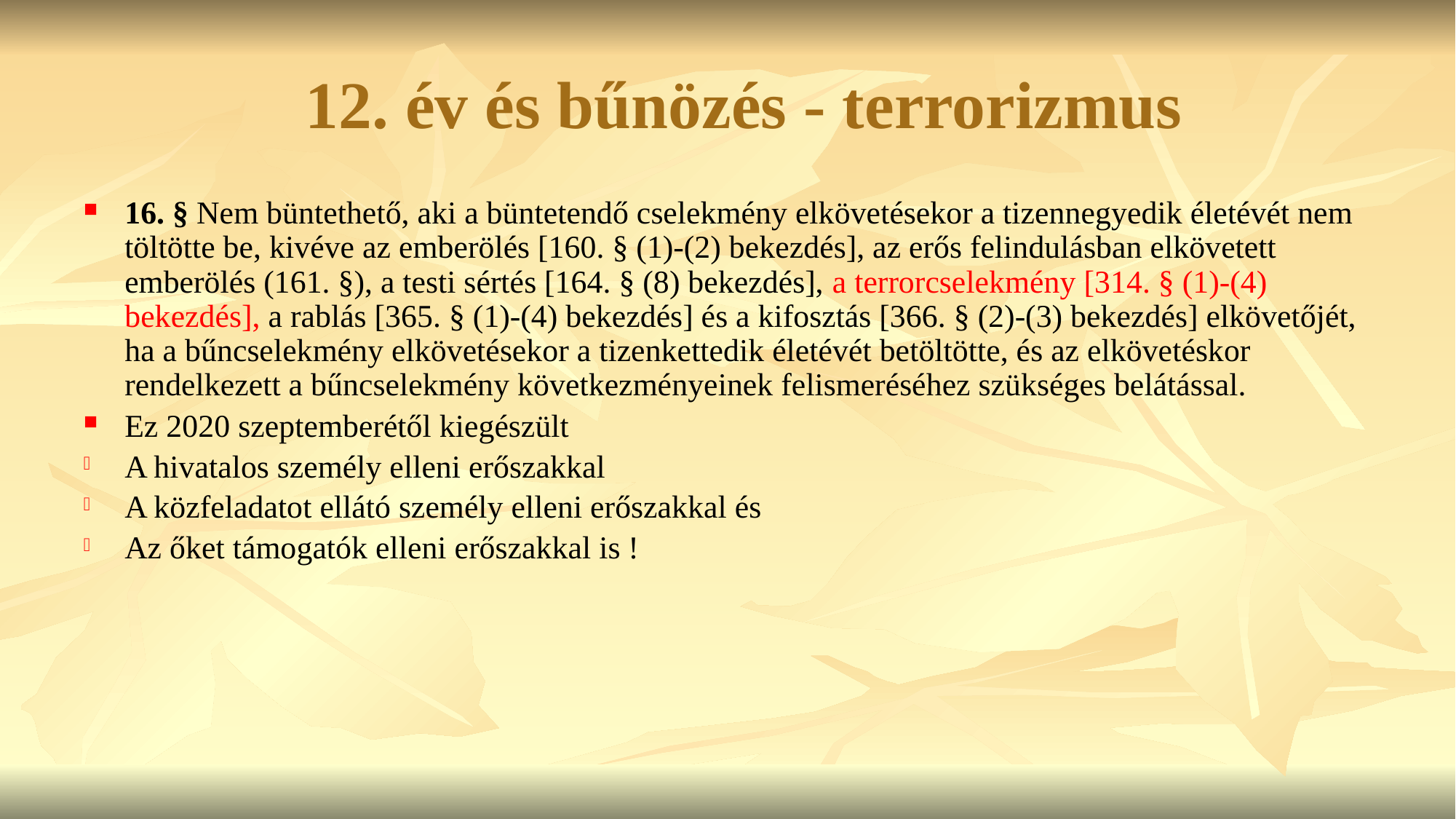

# 12. év és bűnözés - terrorizmus
16. § Nem büntethető, aki a büntetendő cselekmény elkövetésekor a tizennegyedik életévét nem töltötte be, kivéve az emberölés [160. § (1)-(2) bekezdés], az erős felindulásban elkövetett emberölés (161. §), a testi sértés [164. § (8) bekezdés], a terrorcselekmény [314. § (1)-(4) bekezdés], a rablás [365. § (1)-(4) bekezdés] és a kifosztás [366. § (2)-(3) bekezdés] elkövetőjét, ha a bűncselekmény elkövetésekor a tizenkettedik életévét betöltötte, és az elkövetéskor rendelkezett a bűncselekmény következményeinek felismeréséhez szükséges belátással.
Ez 2020 szeptemberétől kiegészült
A hivatalos személy elleni erőszakkal
A közfeladatot ellátó személy elleni erőszakkal és
Az őket támogatók elleni erőszakkal is !